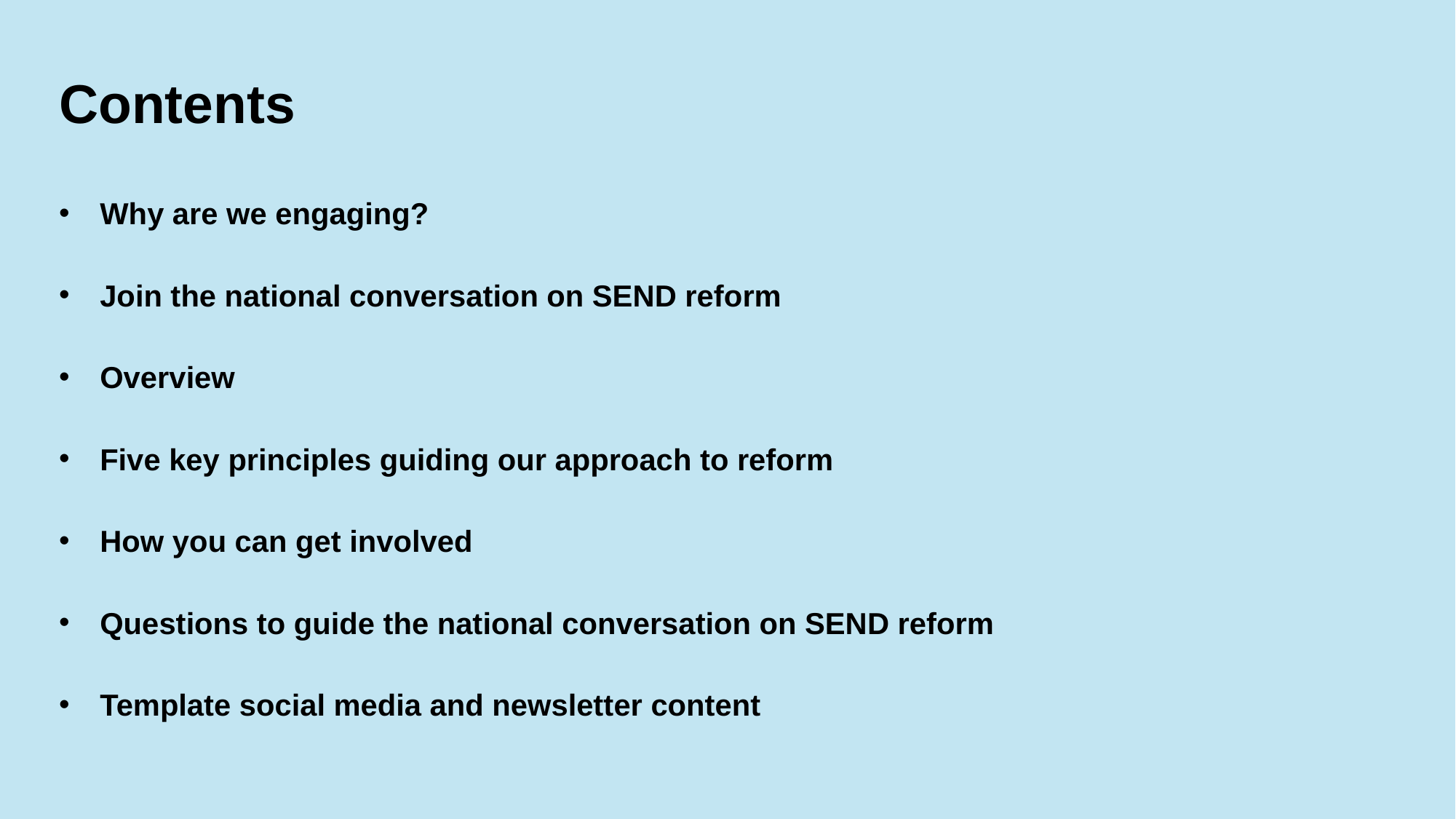

Contents
Why are we engaging?
Join the national conversation on SEND reform
Overview
Five key principles guiding our approach to reform
How you can get involved
Questions to guide the national conversation on SEND reform
Template social media and newsletter content